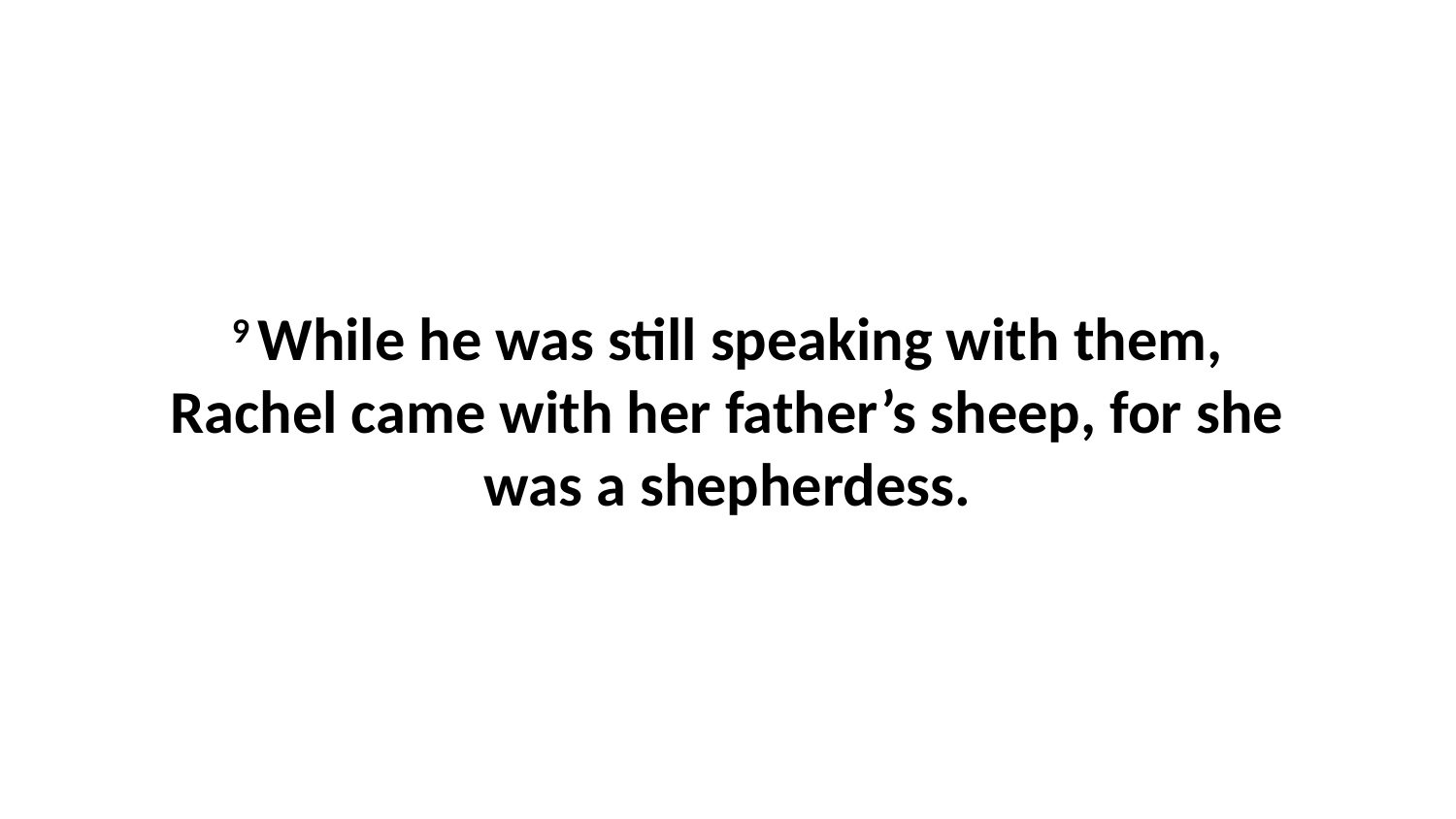

9 While he was still speaking with them, Rachel came with her father’s sheep, for she was a shepherdess.